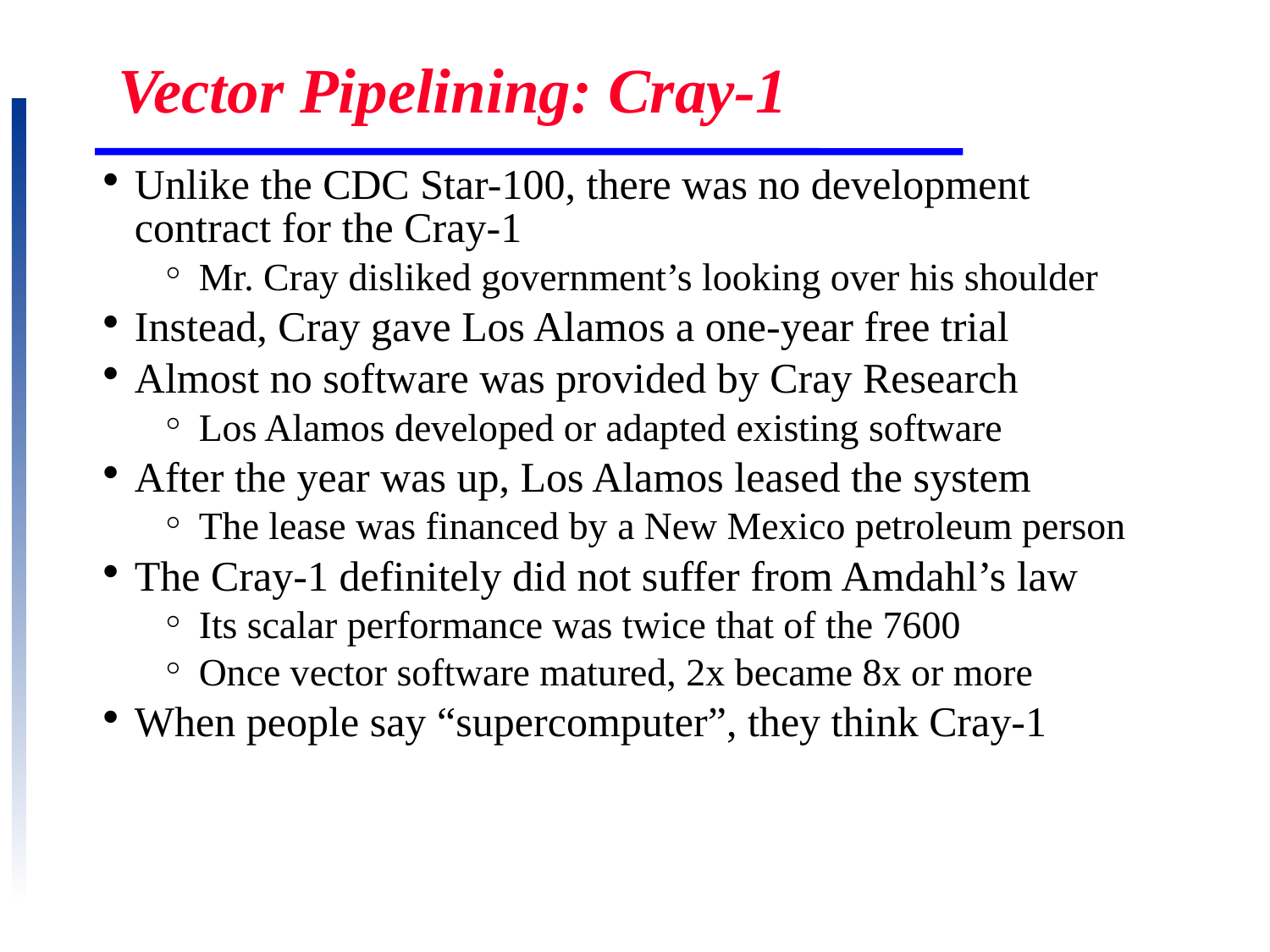

# Vector Pipelining: Cray-1
Unlike the CDC Star-100, there was no development contract for the Cray-1
Mr. Cray disliked government’s looking over his shoulder
Instead, Cray gave Los Alamos a one-year free trial
Almost no software was provided by Cray Research
Los Alamos developed or adapted existing software
After the year was up, Los Alamos leased the system
The lease was financed by a New Mexico petroleum person
The Cray-1 definitely did not suffer from Amdahl’s law
Its scalar performance was twice that of the 7600
Once vector software matured, 2x became 8x or more
When people say “supercomputer”, they think Cray-1